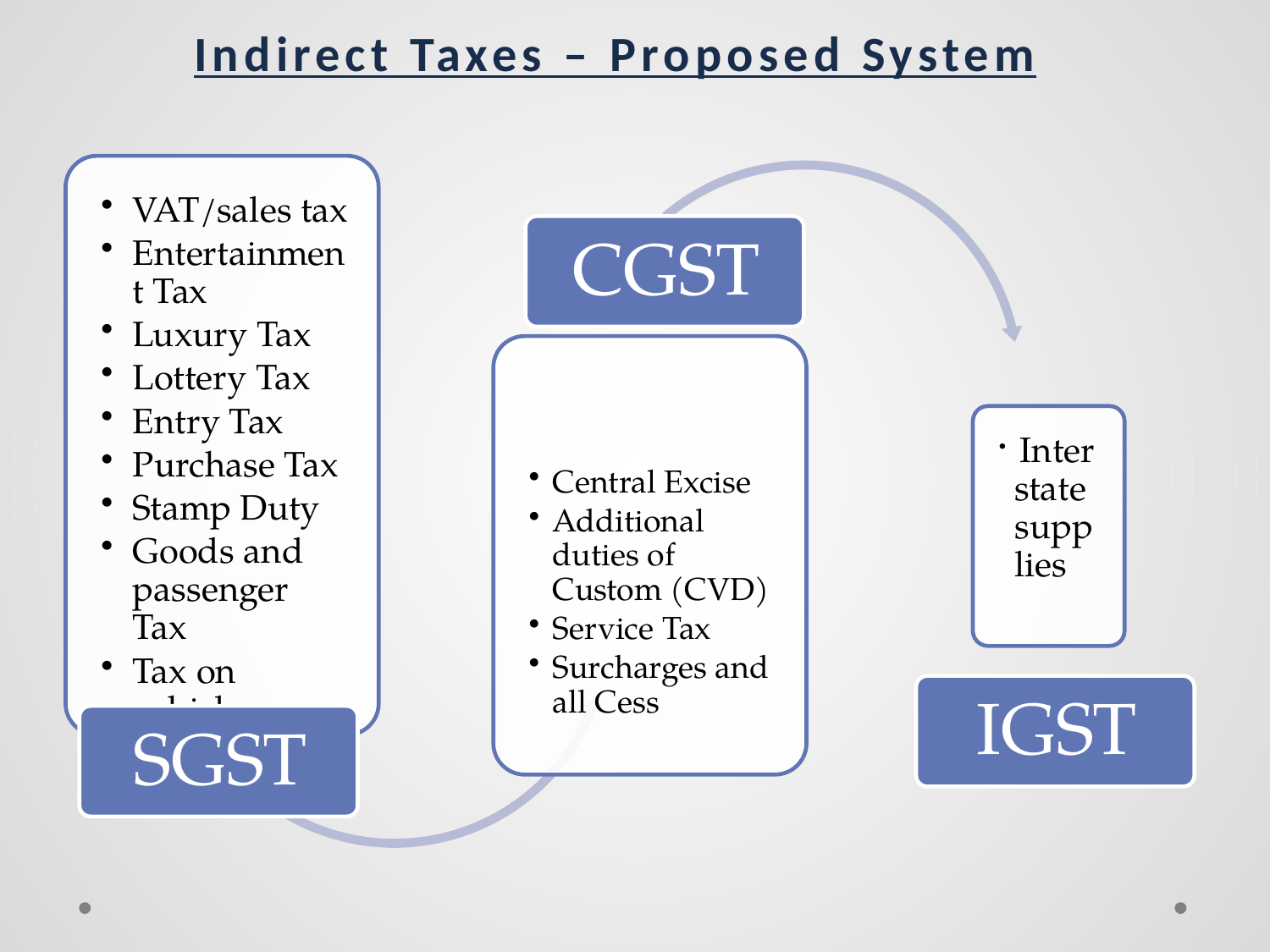

Indirect Taxes – Proposed System
VAT/sales tax
Entertainment Tax
Luxury Tax
Lottery Tax
Entry Tax
Purchase Tax
Stamp Duty
Goods and passenger Tax
Tax on vehicle
SGST
Central Excise
Additional duties of Custom (CVD)
Service Tax
Surcharges and all Cess
CGST
 Inter state supplies
IGST